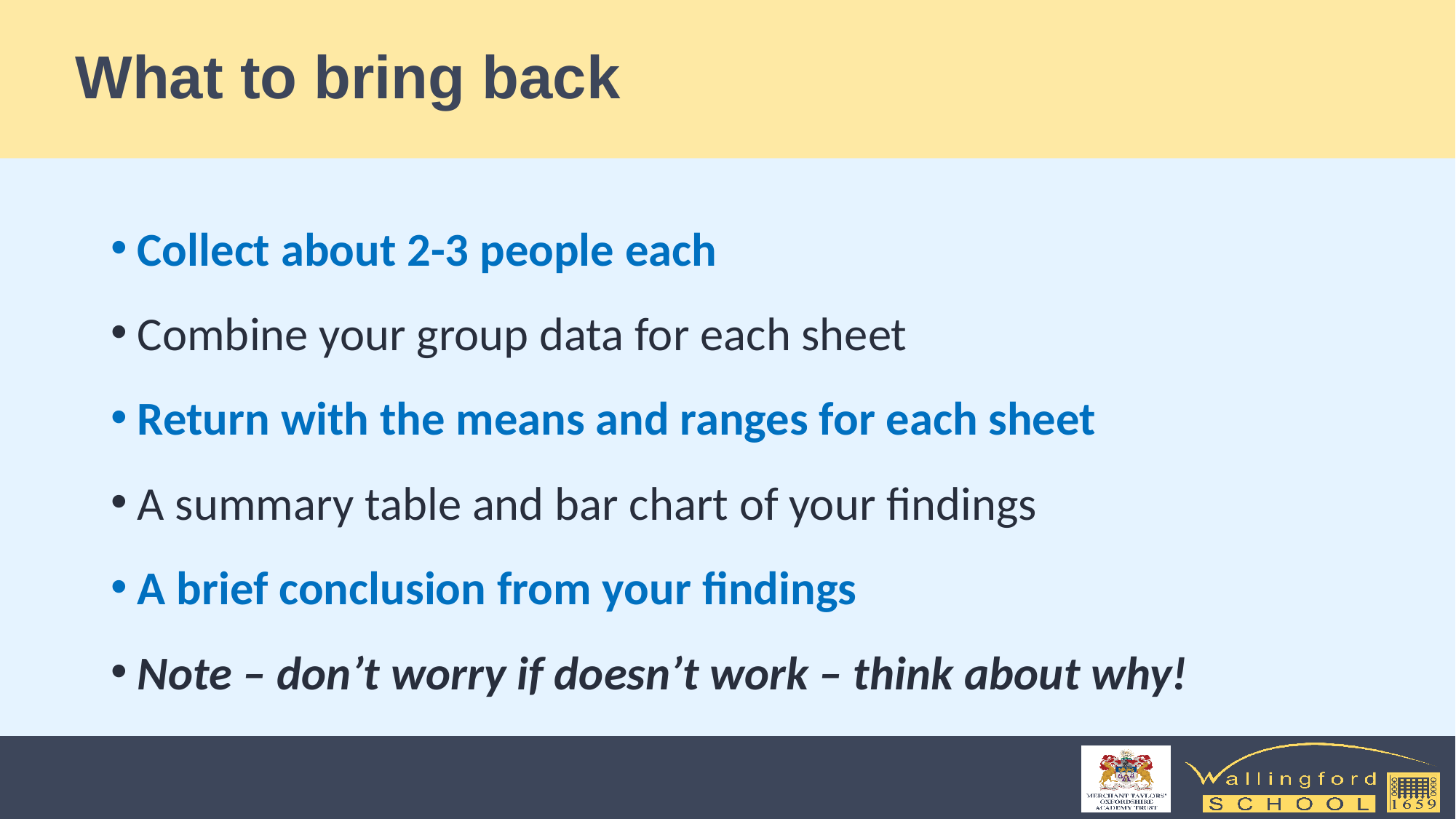

# What to bring back
Collect about 2-3 people each
Combine your group data for each sheet
Return with the means and ranges for each sheet
A summary table and bar chart of your findings
A brief conclusion from your findings
Note – don’t worry if doesn’t work – think about why!